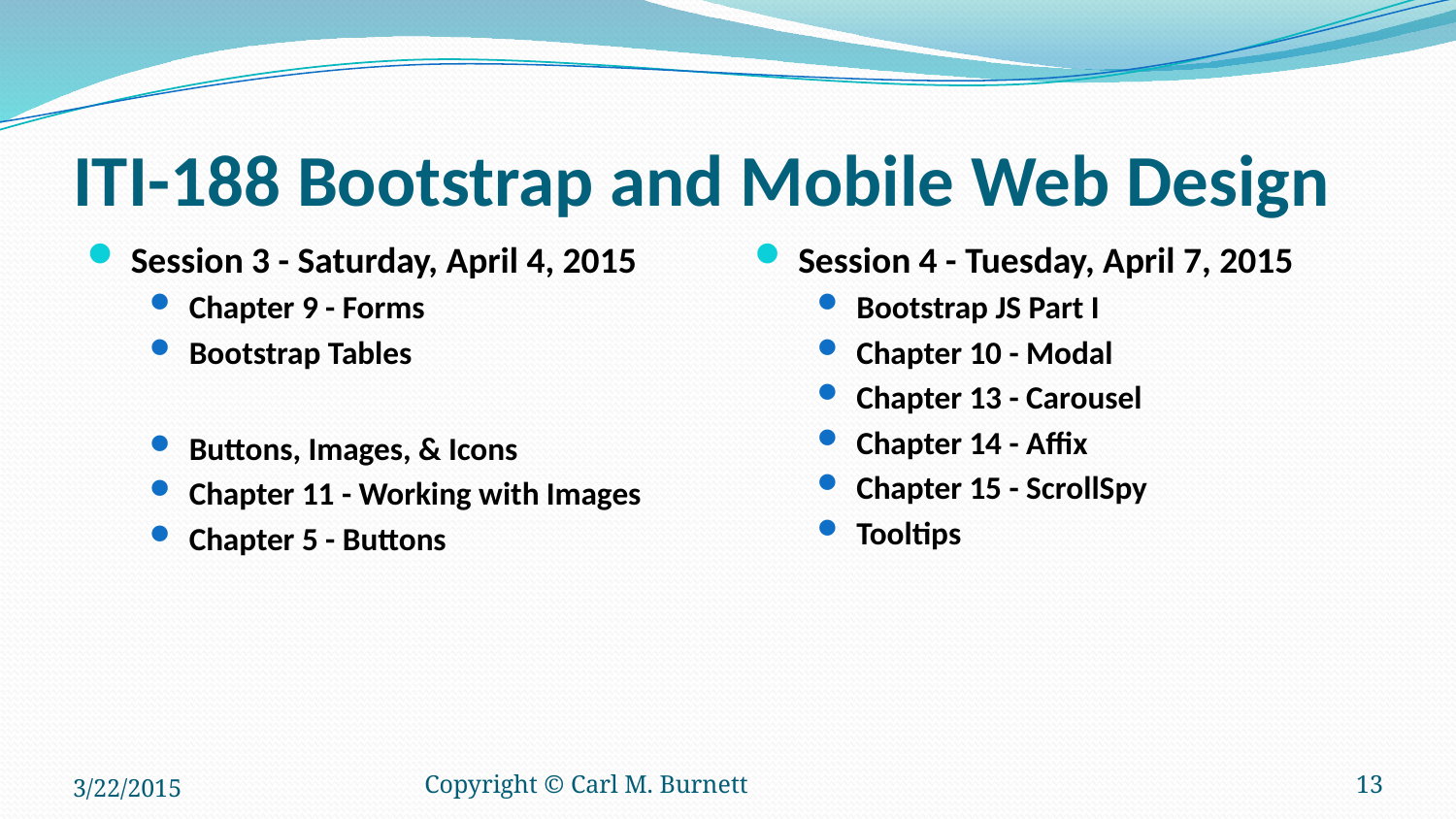

# ITI-188 Bootstrap and Mobile Web Design
Session 3 - Saturday, April 4, 2015
Chapter 9 - Forms
Bootstrap Tables

Buttons, Images, & Icons
Chapter 11 - Working with Images
Chapter 5 - Buttons

Session 4 - Tuesday, April 7, 2015
Bootstrap JS Part I
Chapter 10 - Modal
Chapter 13 - Carousel
Chapter 14 - Affix
Chapter 15 - ScrollSpy
Tooltips

3/22/2015
Copyright © Carl M. Burnett
13